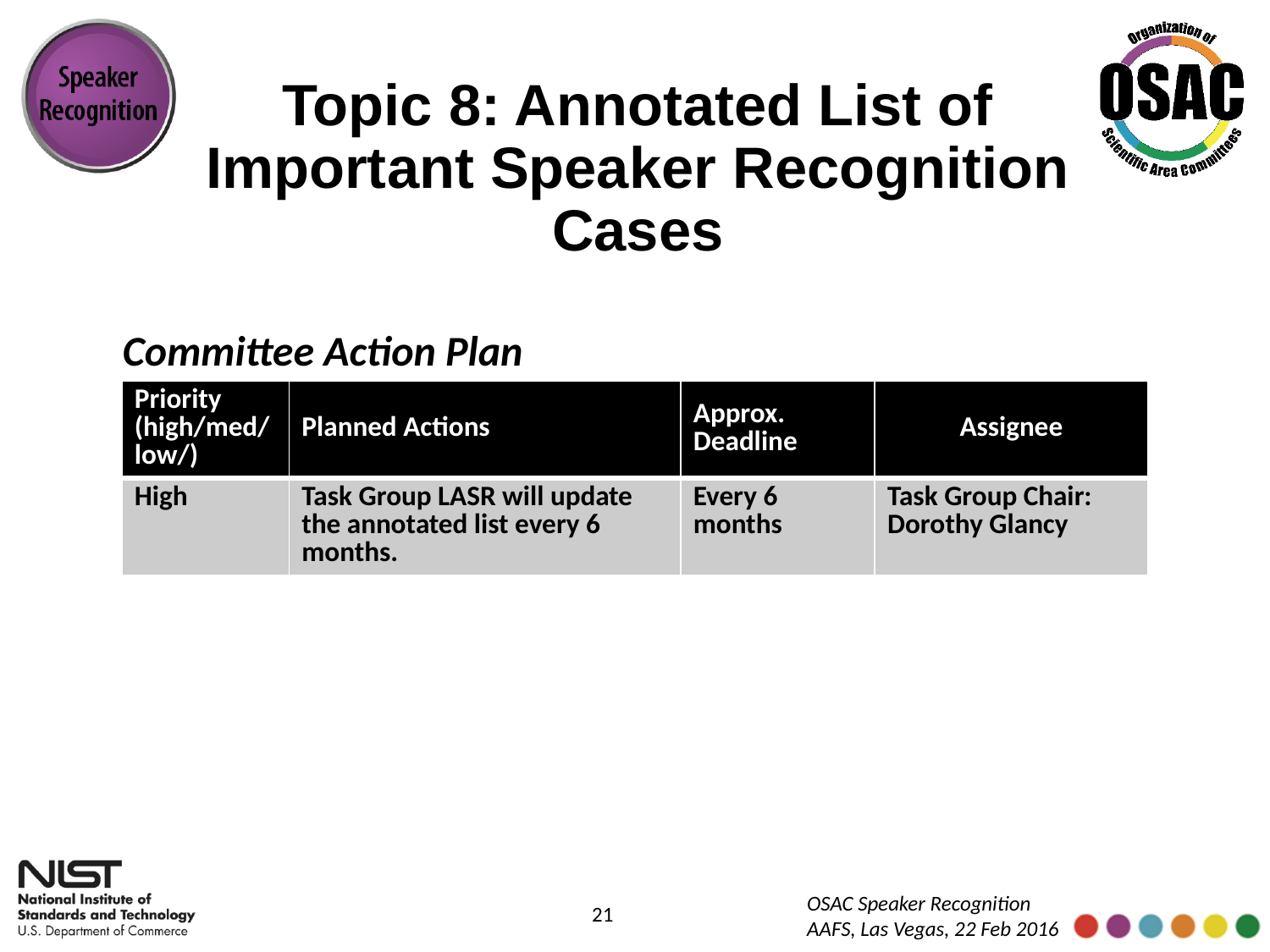

# Topic 8: Annotated List of Important Speaker Recognition Cases
Committee Action Plan
| Priority (high/med/low/) | Planned Actions | Approx. Deadline | Assignee |
| --- | --- | --- | --- |
| High | Task Group LASR will update the annotated list every 6 months. | Every 6 months | Task Group Chair: Dorothy Glancy |
21